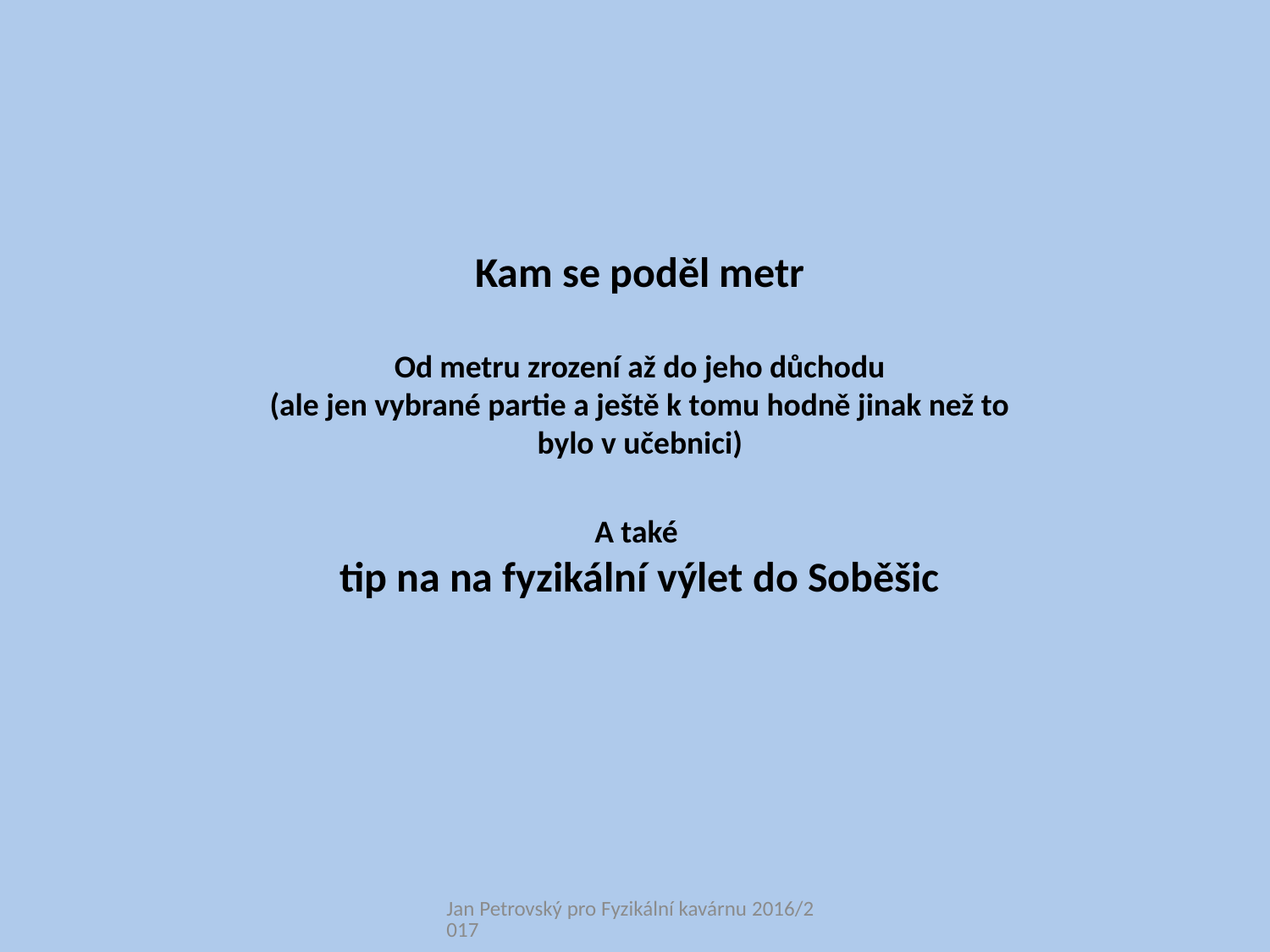

Kam se poděl metr

Od metru zrození až do jeho důchodu
(ale jen vybrané partie a ještě k tomu hodně jinak než to bylo v učebnici)

A také
tip na na fyzikální výlet do Soběšic

Jan Petrovský pro Fyzikální kavárnu 2016/2017